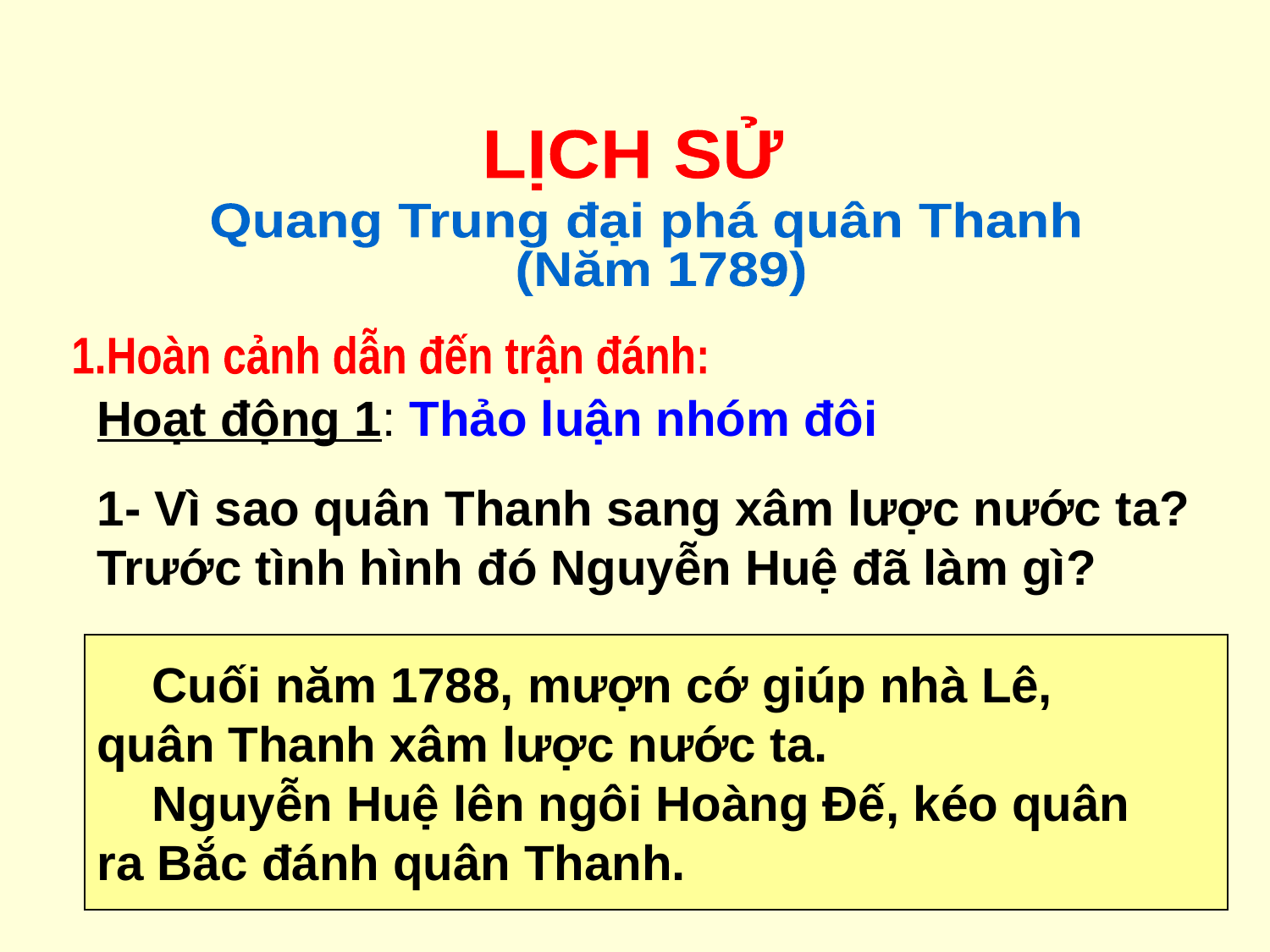

LỊCH SỬ
Quang Trung đại phá quân Thanh
 (Năm 1789)
1.Hoàn cảnh dẫn đến trận đánh:
Hoạt động 1: Thảo luận nhóm đôi

1- Vì sao quân Thanh sang xâm lược nước ta?
Trước tình hình đó Nguyễn Huệ đã làm gì?

    Cuối năm 1788, mượn cớ giúp nhà Lê,
quân Thanh xâm lược nước ta.
    Nguyễn Huệ lên ngôi Hoàng Đế, kéo quân
ra Bắc đánh quân Thanh.